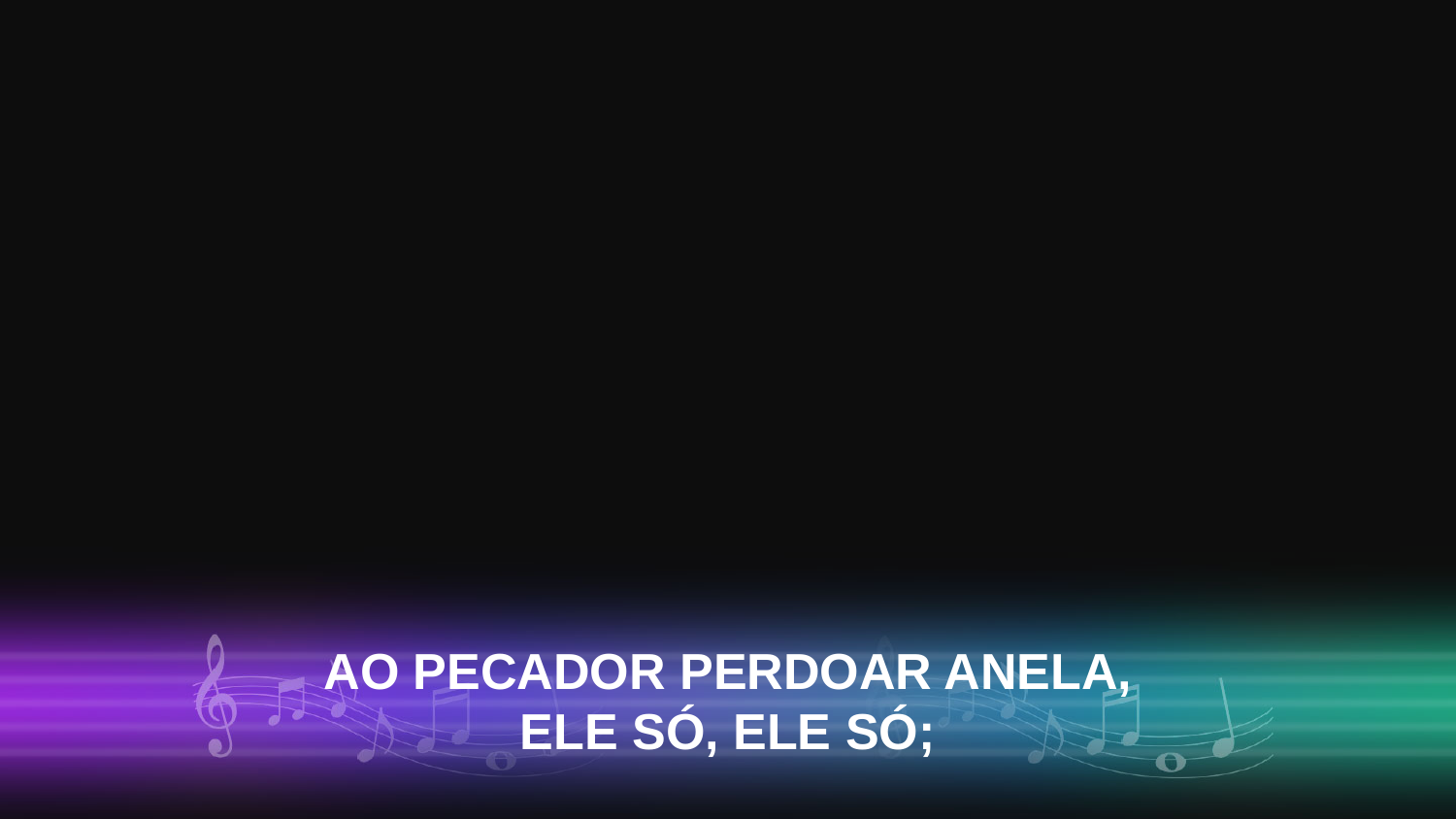

AO PECADOR PERDOAR ANELA,
ELE SÓ, ELE SÓ;